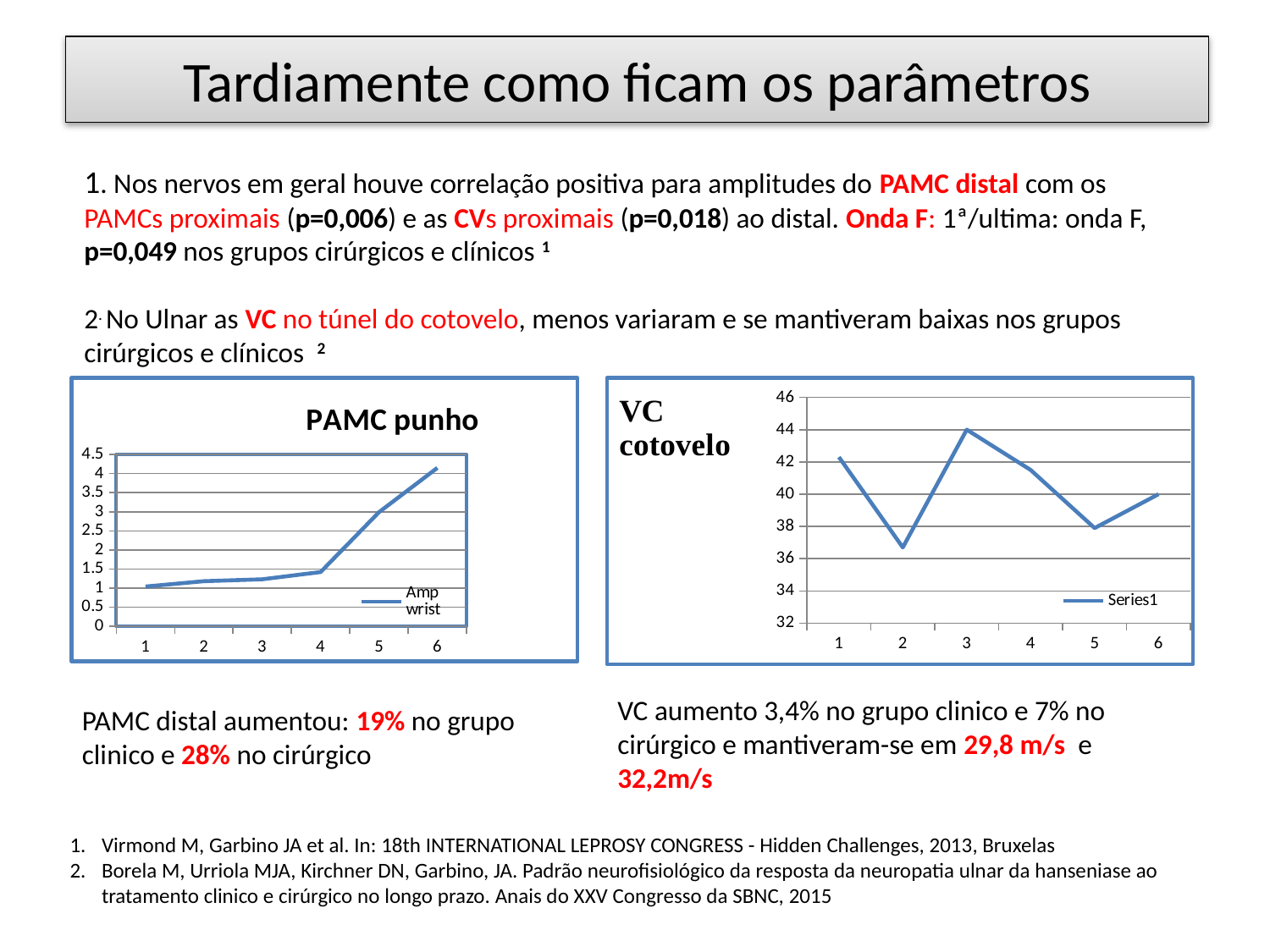

# Tardiamente como ficam os parâmetros
1. Nos nervos em geral houve correlação positiva para amplitudes do PAMC distal com os PAMCs proximais (p=0,006) e as CVs proximais (p=0,018) ao distal. Onda F: 1ª/ultima: onda F, p=0,049 nos grupos cirúrgicos e clínicos 1

2. No Ulnar as VC no túnel do cotovelo, menos variaram e se mantiveram baixas nos grupos cirúrgicos e clínicos  2

### Chart: PAMC punho

| Category | Amp wrist |
|---|---|

### Chart

| Category |  |
|---|---|
VC aumento 3,4% no grupo clinico e 7% no cirúrgico e mantiveram-se em 29,8 m/s  e 32,2m/s
PAMC distal aumentou: 19% no grupo clinico e 28% no cirúrgico
Virmond M, Garbino JA et al. In: 18th INTERNATIONAL LEPROSY CONGRESS - Hidden Challenges, 2013, Bruxelas
Borela M, Urriola MJA, Kirchner DN, Garbino, JA. Padrão neurofisiológico da resposta da neuropatia ulnar da hanseniase ao tratamento clinico e cirúrgico no longo prazo. Anais do XXV Congresso da SBNC, 2015